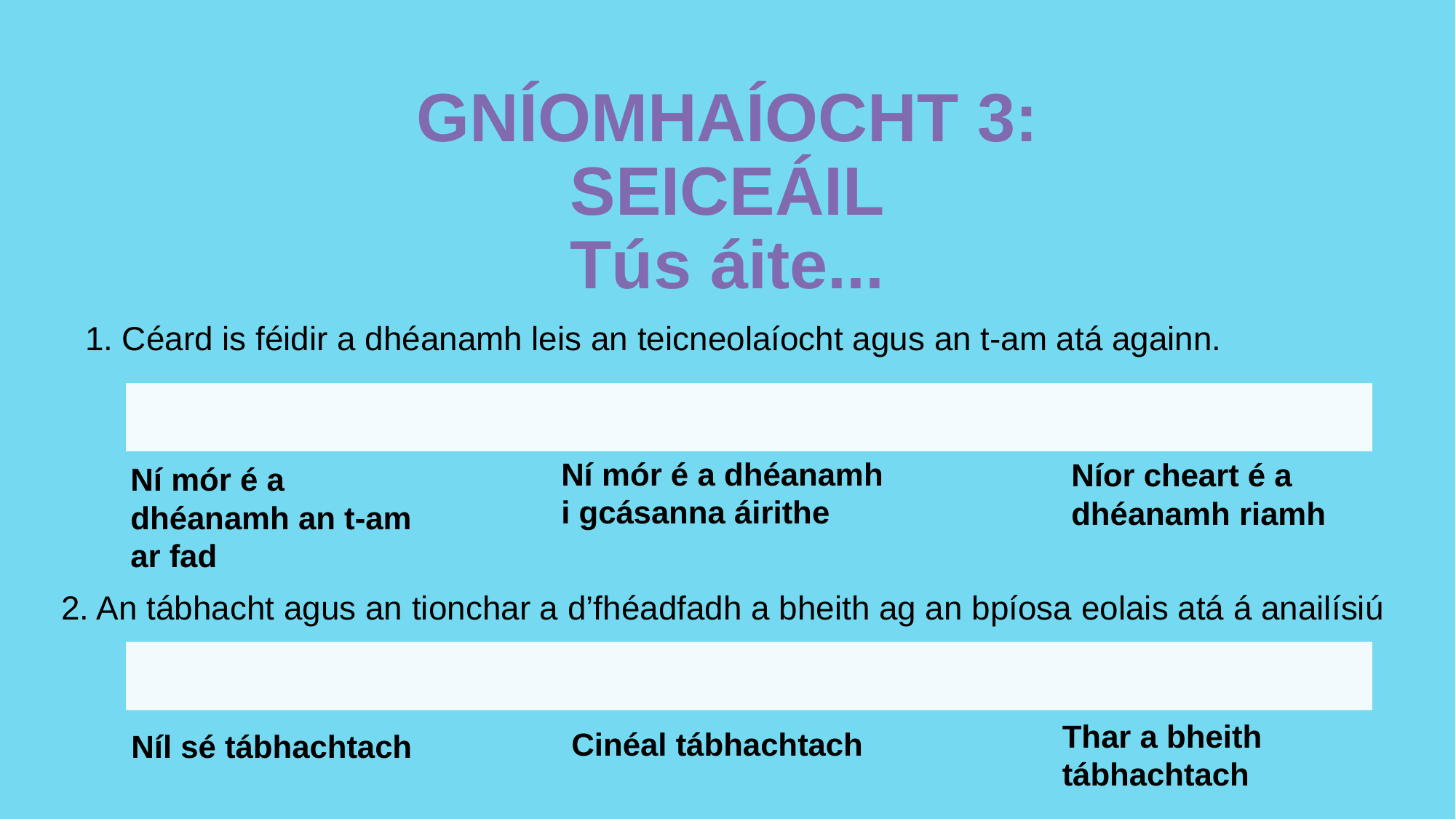

GNÍOMHAÍOCHT 3: SEICEÁIL
Tús áite...
1. Céard is féidir a dhéanamh leis an teicneolaíocht agus an t-am atá againn.
Ní mór é a dhéanamh i gcásanna áirithe
Níor cheart é a dhéanamh riamh
Ní mór é a dhéanamh an t-am ar fad
2. An tábhacht agus an tionchar a d’fhéadfadh a bheith ag an bpíosa eolais atá á anailísiú
Thar a bheith tábhachtach
Cinéal tábhachtach
Níl sé tábhachtach